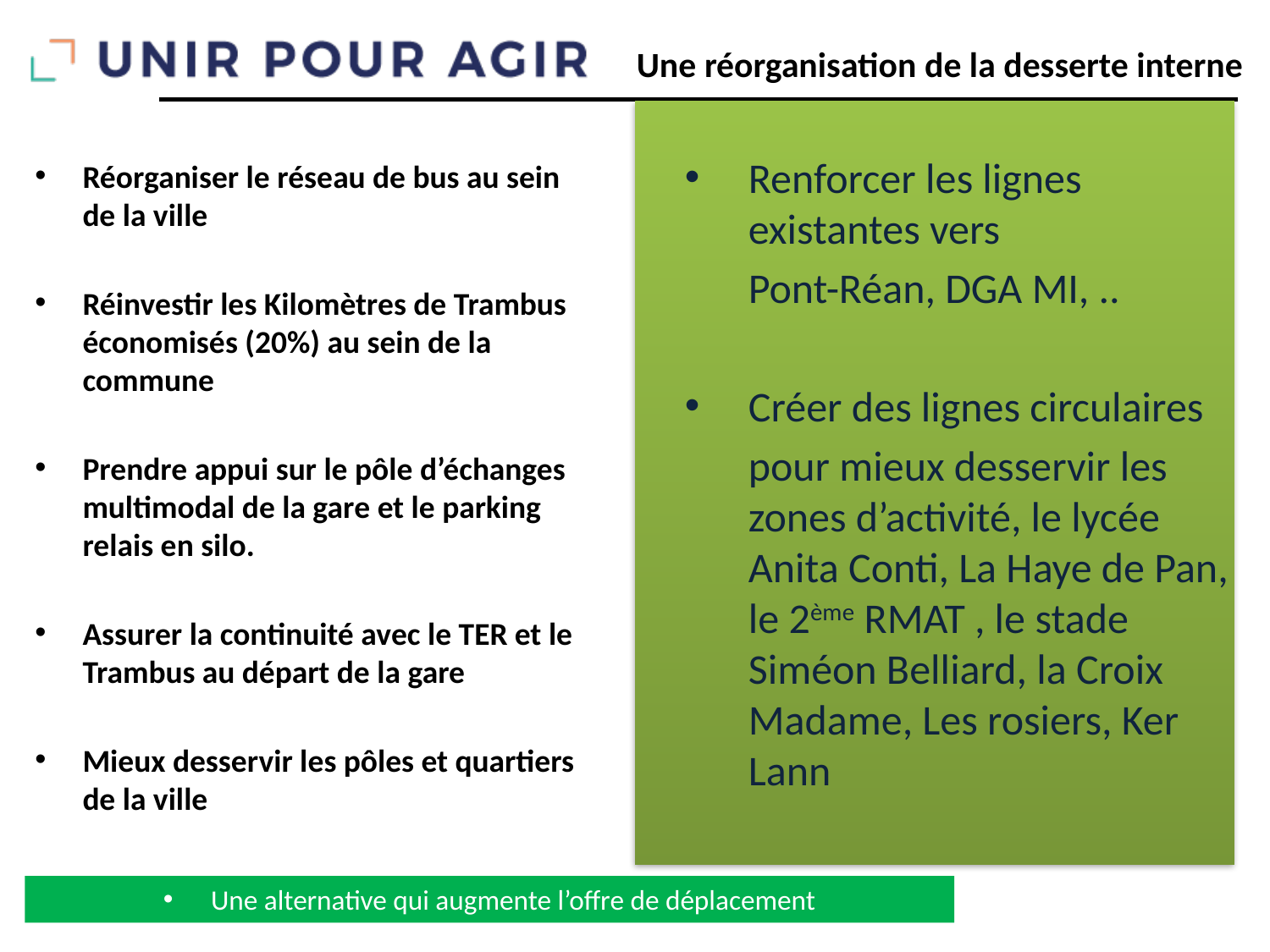

# Une réorganisation de la desserte interne
Renforcer les lignes existantes vers
	Pont-Réan, DGA MI, ..

Créer des lignes circulaires
	pour mieux desservir les zones d’activité, le lycée Anita Conti, La Haye de Pan, le 2ème RMAT , le stade Siméon Belliard, la Croix Madame, Les rosiers, Ker Lann
Réorganiser le réseau de bus au sein de la ville

Réinvestir les Kilomètres de Trambus économisés (20%) au sein de la commune

Prendre appui sur le pôle d’échanges multimodal de la gare et le parking relais en silo.

Assurer la continuité avec le TER et le Trambus au départ de la gare

Mieux desservir les pôles et quartiers de la ville

Une alternative qui augmente l’offre de déplacement